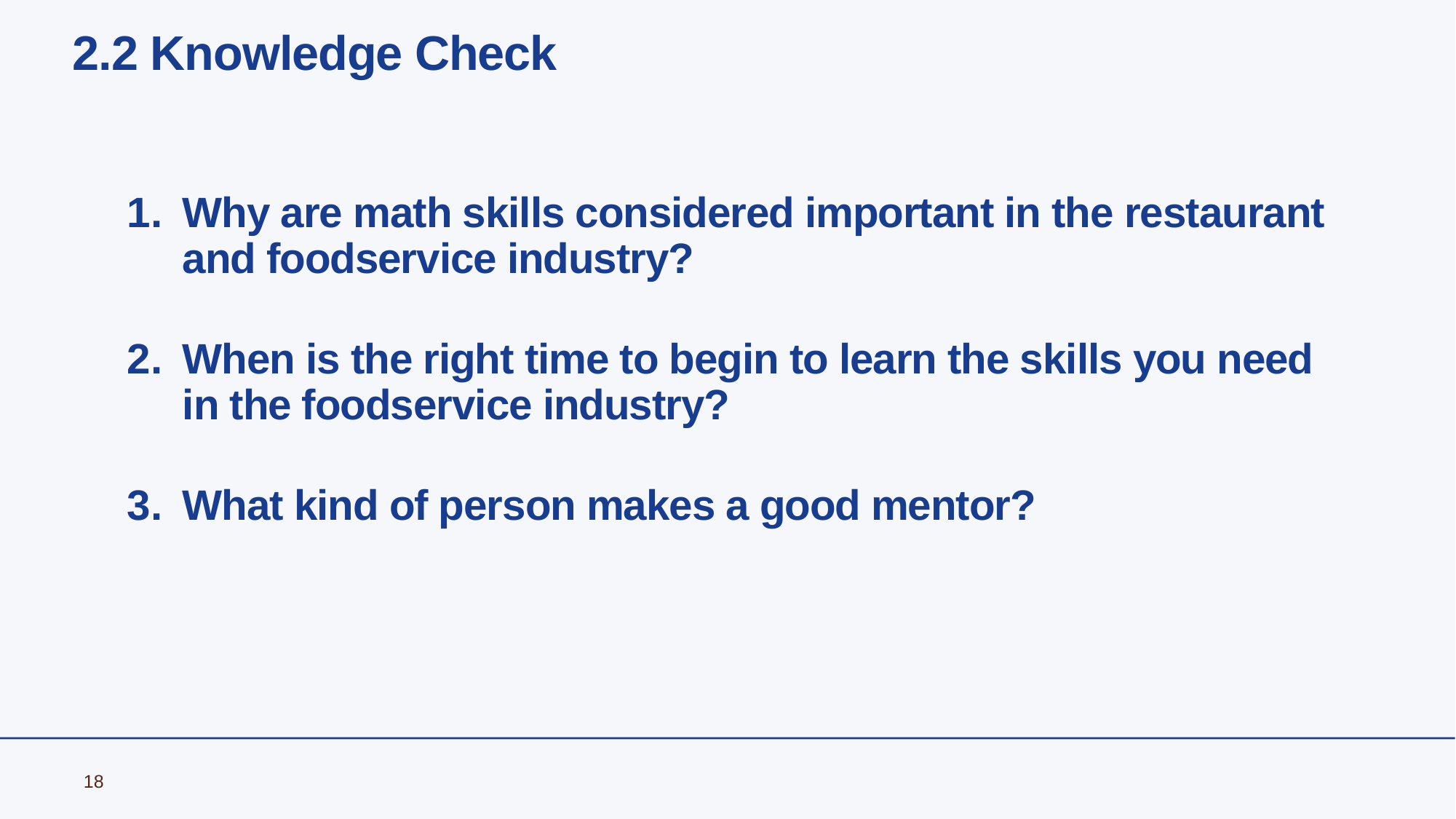

# 2.2 Knowledge Check
Why are math skills considered important in the restaurant and foodservice industry?
When is the right time to begin to learn the skills you need in the foodservice industry?
What kind of person makes a good mentor?
18